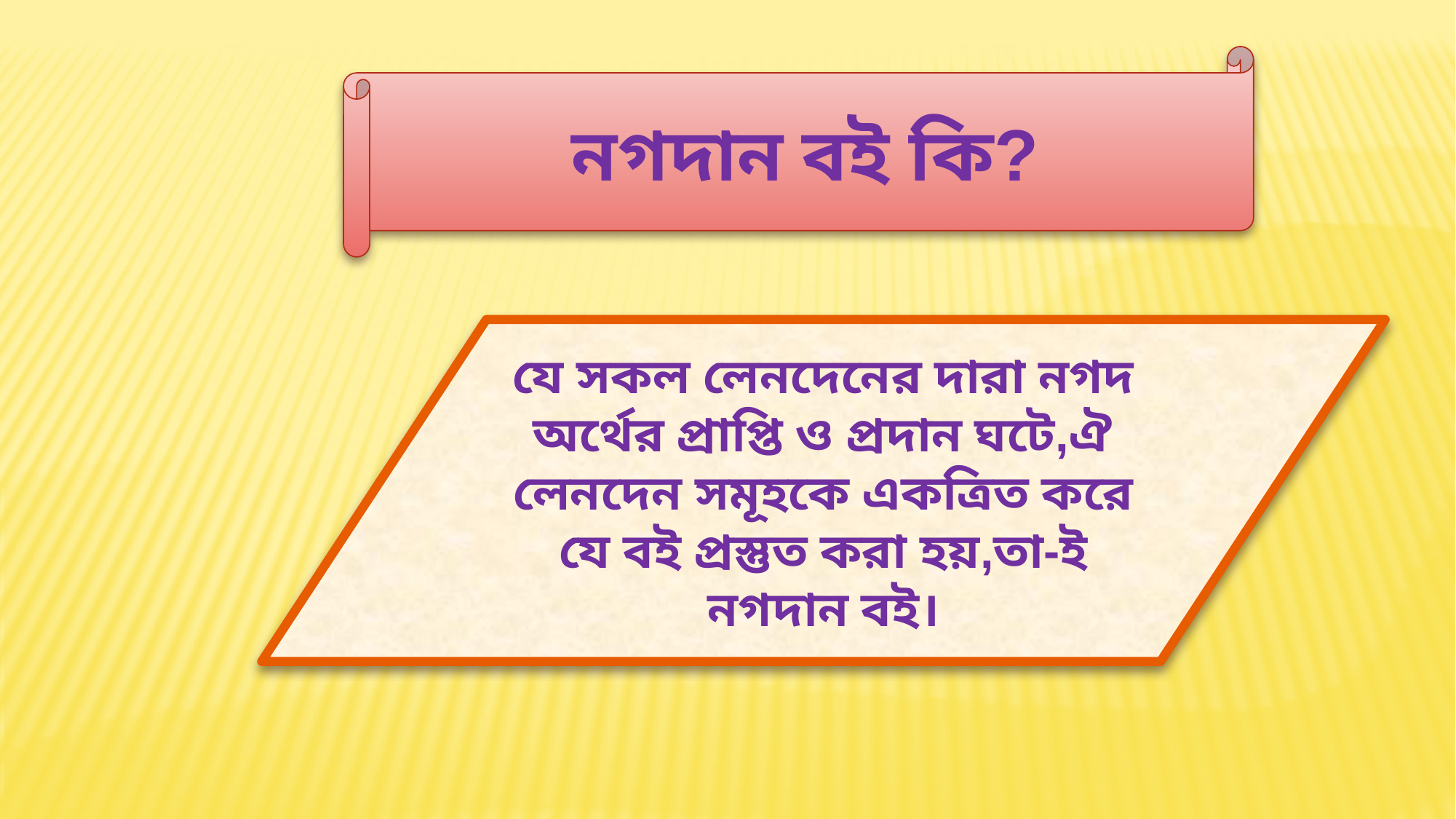

নগদান বই কি?
যে সকল লেনদেনের দারা নগদ অর্থের প্রাপ্তি ও প্রদান ঘটে,ঐ লেনদেন সমূহকে একত্রিত করে যে বই প্রস্তুত করা হয়,তা-ই নগদান বই।